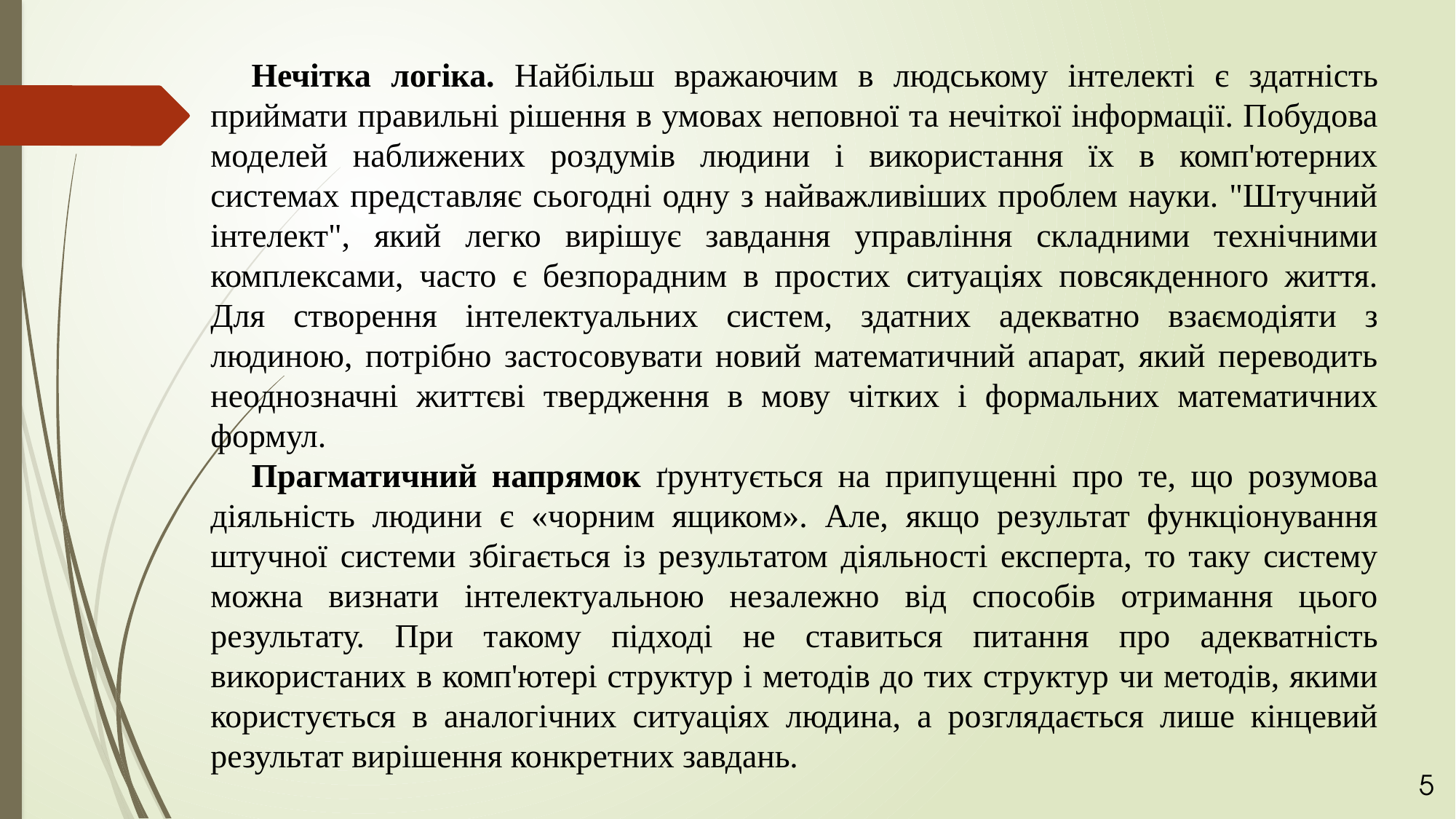

Нечітка логіка. Найбільш вражаючим в людському інтелекті є здатність приймати правильні рішення в умовах неповної та нечіткої інформації. Побудова моделей наближених роздумів людини і використання їх в комп'ютерних системах представляє сьогодні одну з найважливіших проблем науки. "Штучний інтелект", який легко вирішує завдання управління складними технічними комплексами, часто є безпорадним в простих ситуаціях повсякденного життя. Для створення інтелектуальних систем, здатних адекватно взаємодіяти з людиною, потрібно застосовувати новий математичний апарат, який переводить неоднозначні життєві твердження в мову чітких і формальних математичних формул.
Прагматичний напрямок ґрунтується на припущенні про те, що розумова діяльність людини є «чорним ящиком». Але, якщо результат функціонування штучної системи збігається із результатом діяльності експерта, то таку систему можна визнати інтелектуальною незалежно від способів отримання цього результату. При такому підході не ставиться питання про адекватність використаних в комп'ютері структур і методів до тих структур чи методів, якими користується в аналогічних ситуаціях людина, а розглядається лише кінцевий результат вирішення конкретних завдань.
5